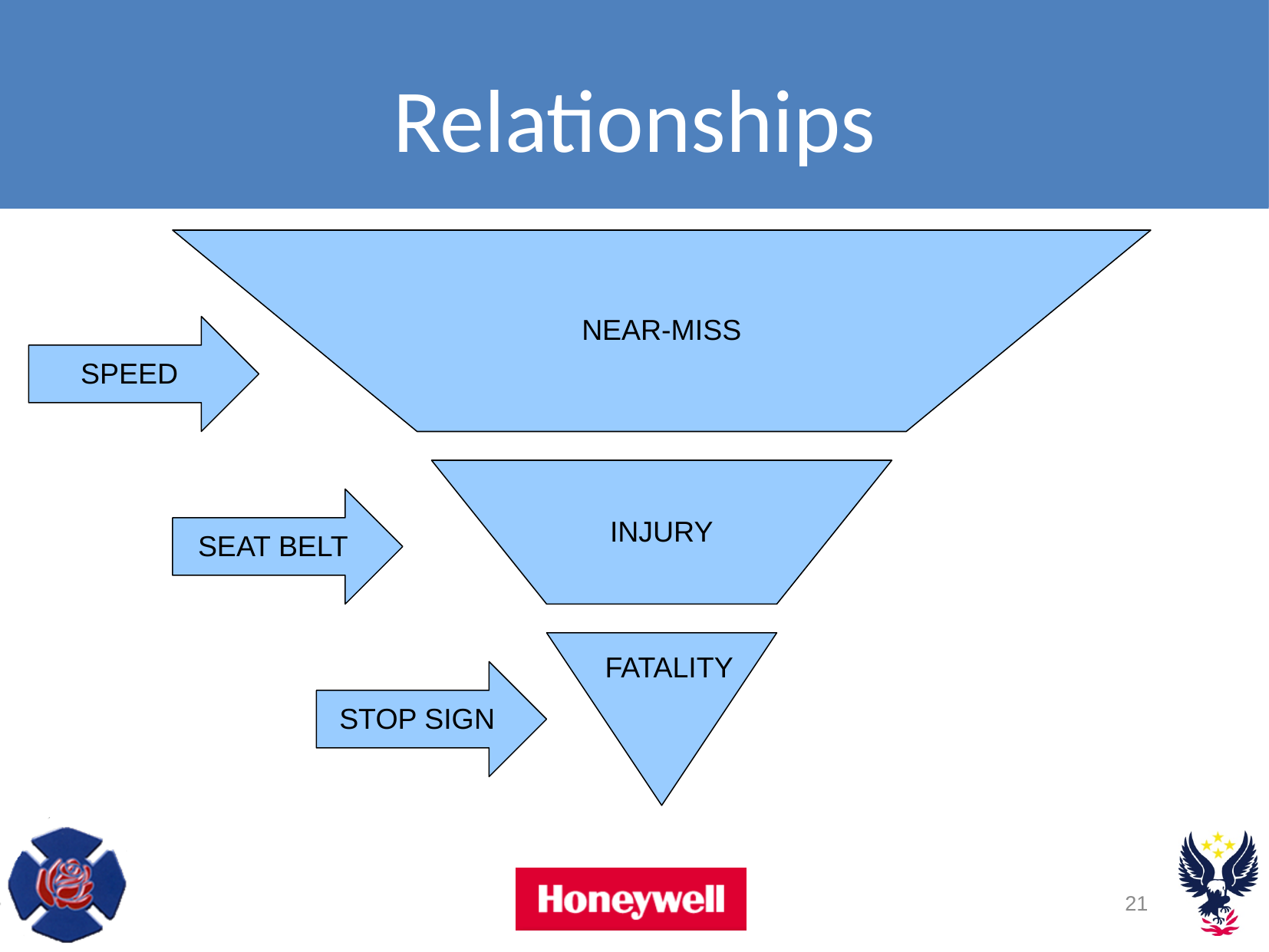

Relationships
NEAR-MISS
SPEED
INJURY
SEAT BELT

FATALITY
STOP SIGN
21